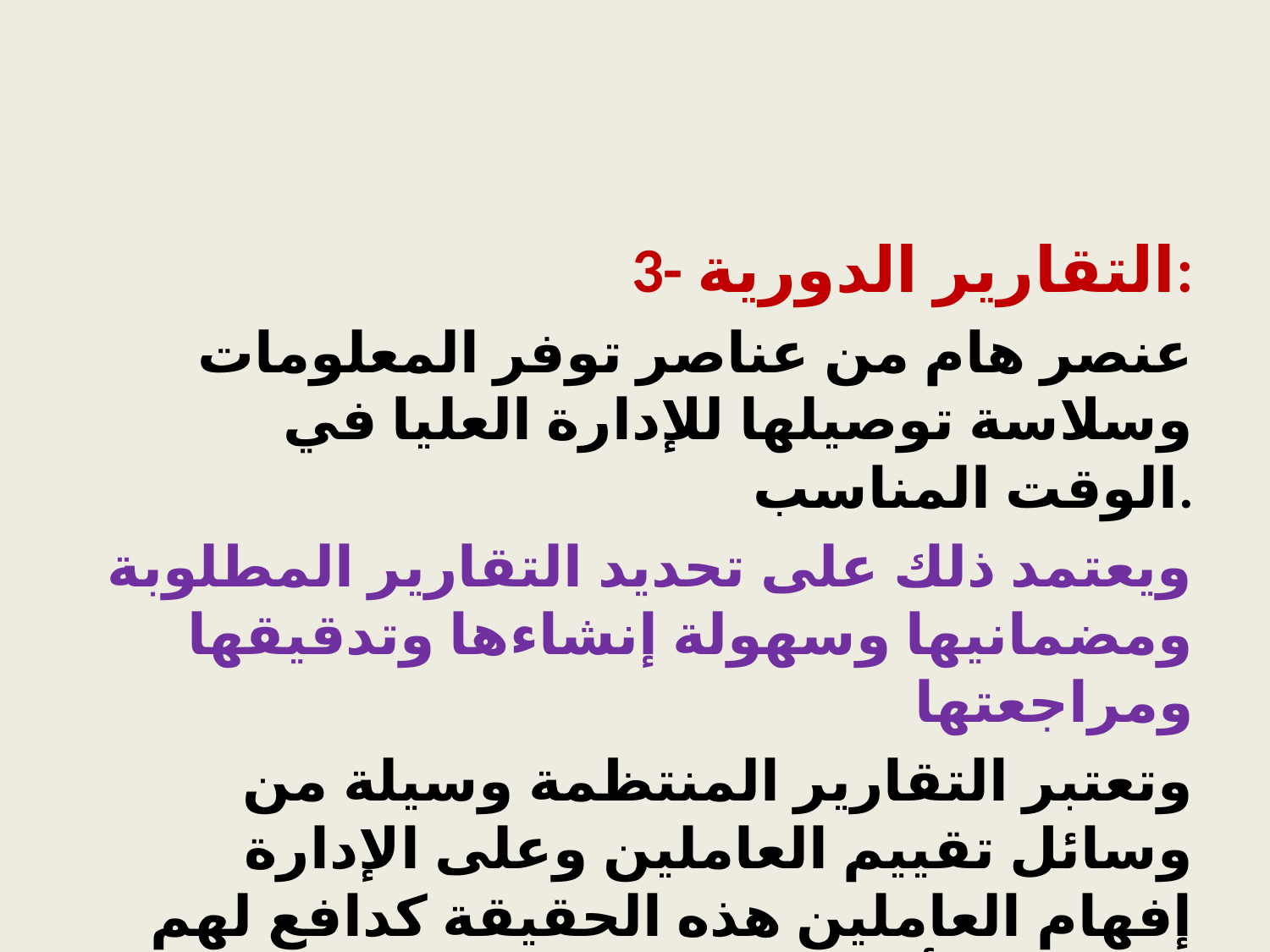

#
3- التقارير الدورية:
 عنصر هام من عناصر توفر المعلومات وسلاسة توصيلها للإدارة العليا في الوقت المناسب.
 ويعتمد ذلك على تحديد التقارير المطلوبة ومضمانيها وسهولة إنشاءها وتدقيقها ومراجعتها
 وتعتبر التقارير المنتظمة وسيلة من وسائل تقييم العاملين وعلى الإدارة إفهام العاملين هذه الحقيقة كدافع لهم للشعور بأهمية التقارير المطلوبة منهم.